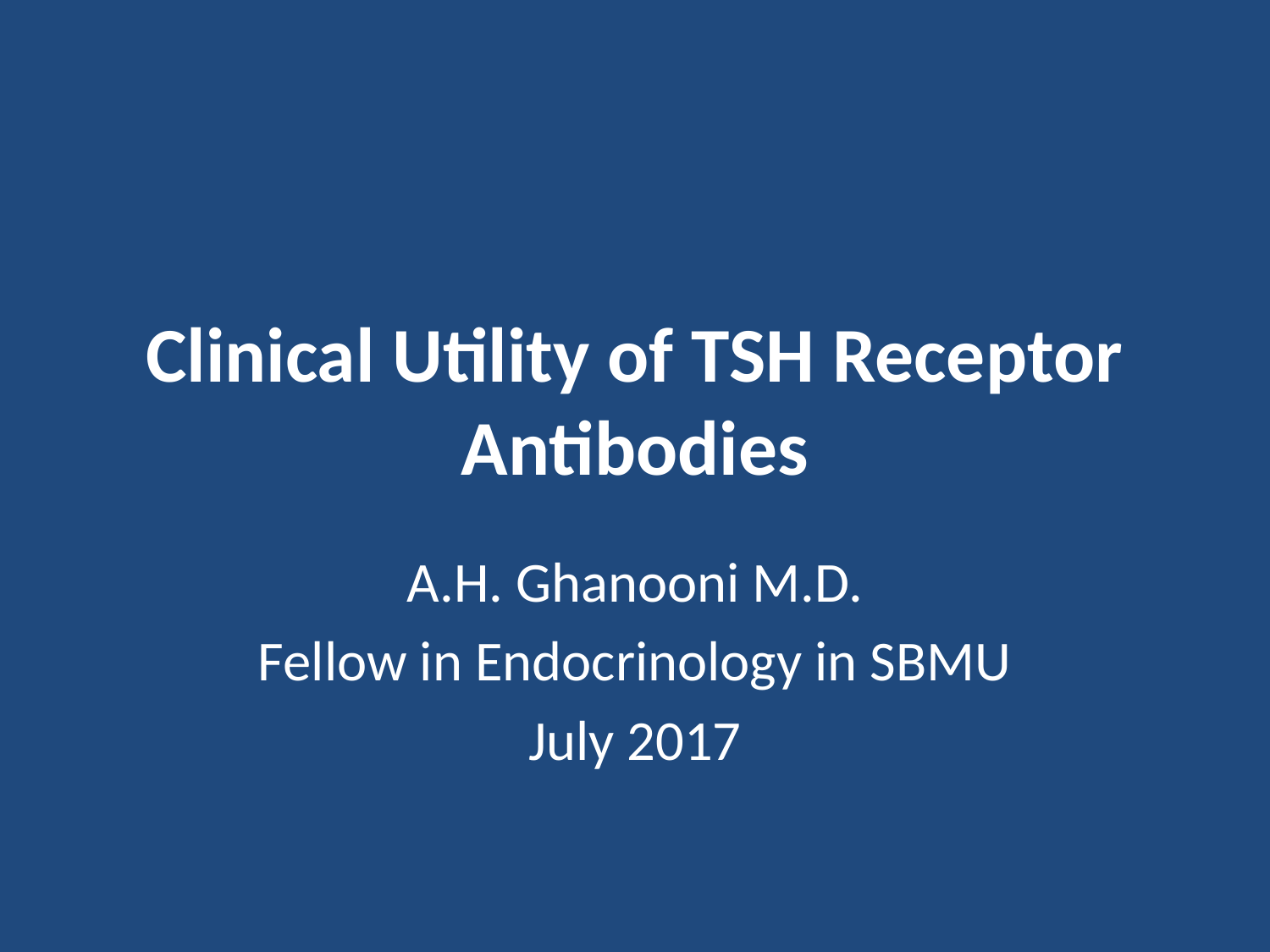

# Clinical Utility of TSH Receptor Antibodies
A.H. Ghanooni M.D.
Fellow in Endocrinology in SBMU
July 2017